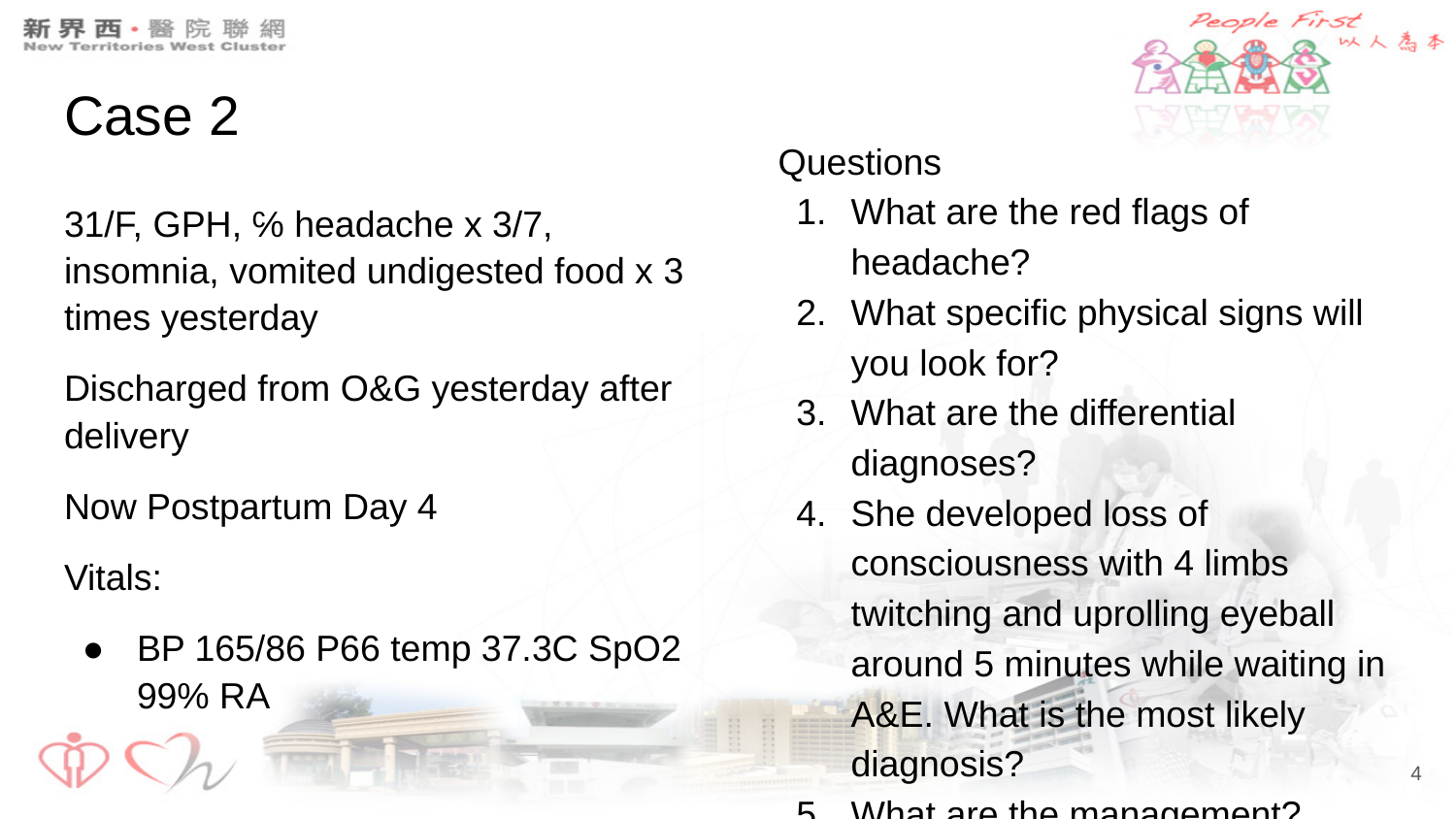

# Case 2
Questions
What are the red flags of headache?
What specific physical signs will you look for?
What are the differential diagnoses?
She developed loss of consciousness with 4 limbs twitching and uprolling eyeball around 5 minutes while waiting in A&E. What is the most likely diagnosis?
What are the management?
31/F, GPH, ℅ headache x 3/7, insomnia, vomited undigested food x 3 times yesterday
Discharged from O&G yesterday after delivery
Now Postpartum Day 4
Vitals:
BP 165/86 P66 temp 37.3C SpO2 99% RA
4